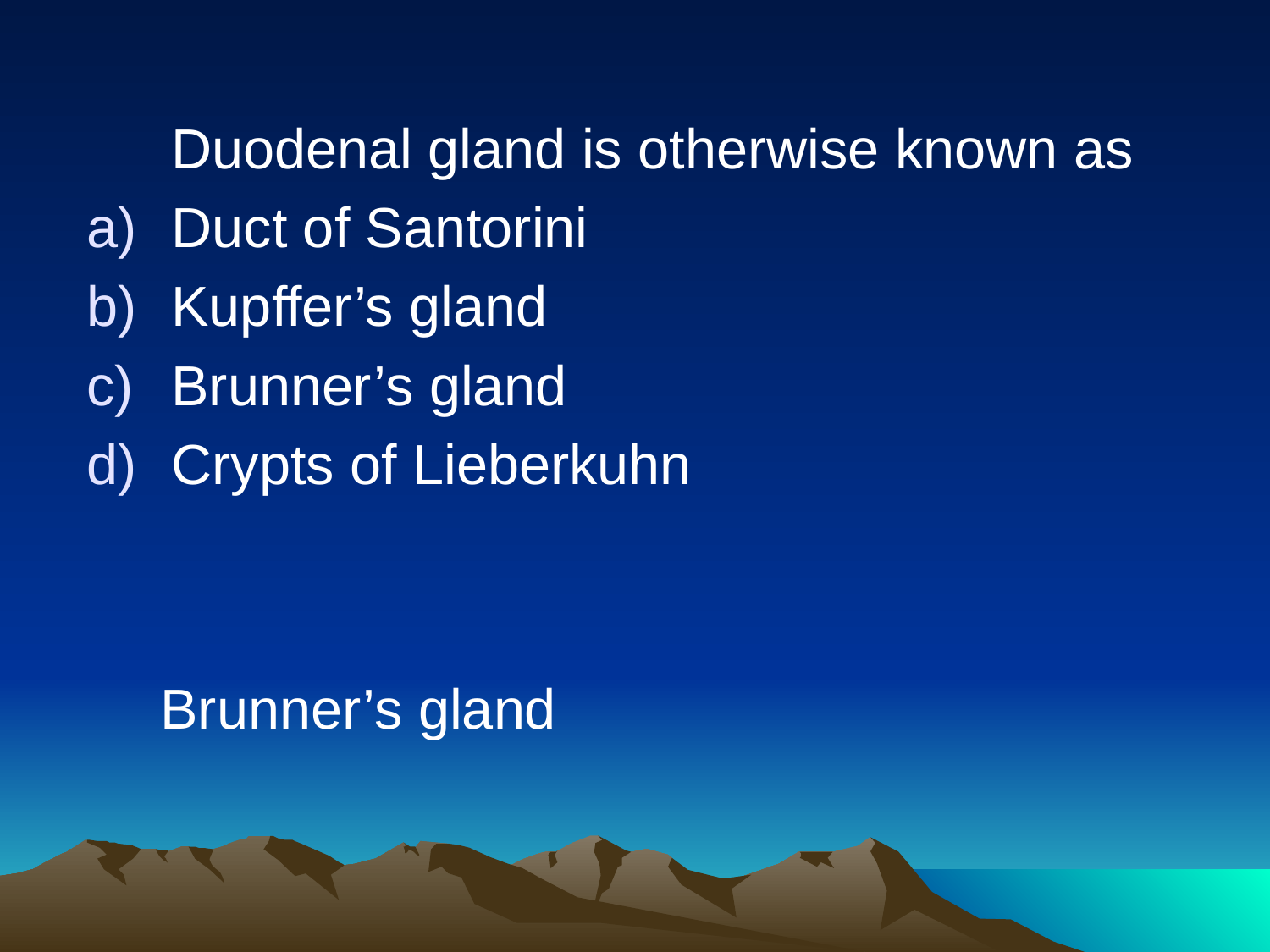

Duodenal gland is otherwise known as
Duct of Santorini
Kupffer’s gland
Brunner’s gland
Crypts of Lieberkuhn
Brunner’s gland